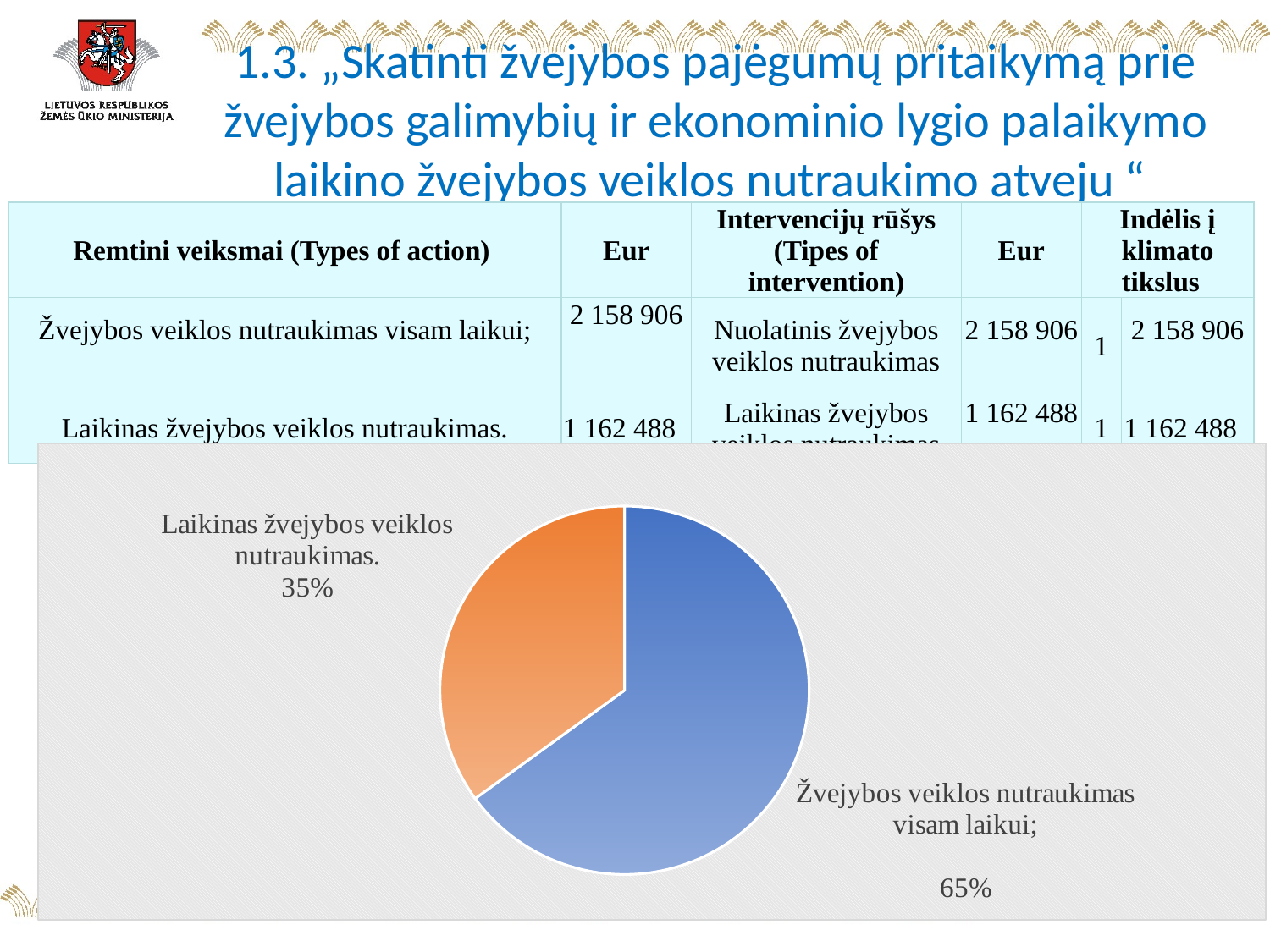

# 1.3. „Skatinti žvejybos pajėgumų pritaikymą prie žvejybos galimybių ir ekonominio lygio palaikymo laikino žvejybos veiklos nutraukimo atveju “
| Remtini veiksmai (Types of action) | Eur | Intervencijų rūšys (Tipes of intervention) | Eur | Indėlis į klimato tikslus |  |
| --- | --- | --- | --- | --- | --- |
| Žvejybos veiklos nutraukimas visam laikui; | 2 158 906 | Nuolatinis žvejybos veiklos nutraukimas | 2 158 906 | 1 | 2 158 906 |
| Laikinas žvejybos veiklos nutraukimas. | 1 162 488 | Laikinas žvejybos veiklos nutraukimas | 1 162 488 | 1 | 1 162 488 |

### Chart

| Category |  |
|---|---|
| Žvejybos veiklos nutraukimas visam laikui;
 | 2158906.217 |
| Laikinas žvejybos veiklos nutraukimas. | 1162487.963 |